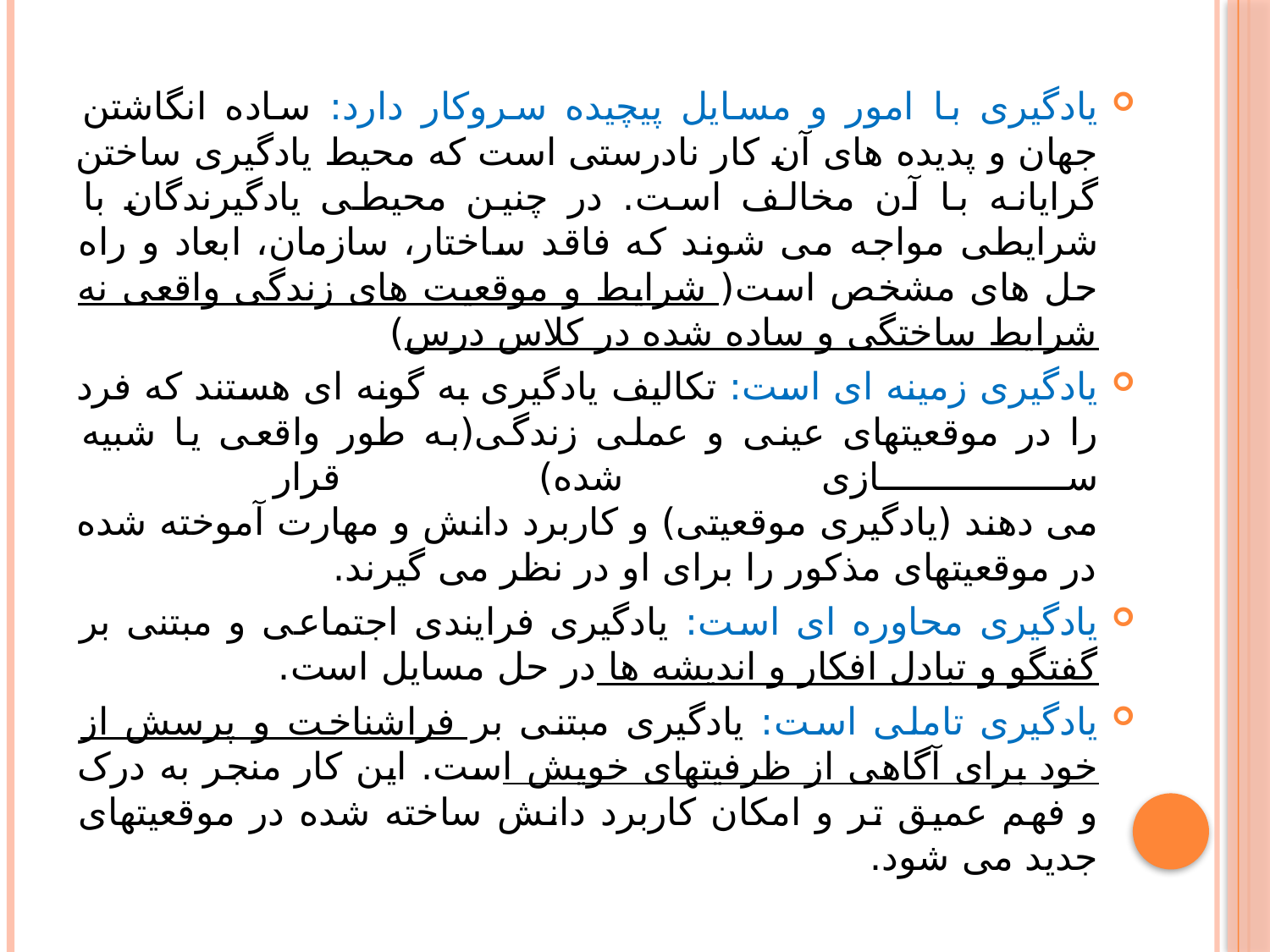

یادگیری با امور و مسایل پیچیده سروکار دارد: ساده انگاشتن جهان و پدیده های آن کار نادرستی است که محیط یادگیری ساختن گرایانه با آن مخالف است. در چنین محیطی یادگیرندگان با شرایطی مواجه می شوند که فاقد ساختار، سازمان، ابعاد و راه حل های مشخص است( شرایط و موقعیت های زندگی واقعی نه شرایط ساختگی و ساده شده در کلاس درس)
یادگیری زمینه ای است: تکالیف یادگیری به گونه ای هستند که فرد را در موقعیتهای عینی و عملی زندگی(به طور واقعی یا شبیه سازی شده) قرار
می دهند (یادگیری موقعیتی) و کاربرد دانش و مهارت آموخته شده در موقعیتهای مذکور را برای او در نظر می گیرند.
یادگیری محاوره ای است: یادگیری فرایندی اجتماعی و مبتنی بر گفتگو و تبادل افکار و اندیشه ها در حل مسایل است.
یادگیری تاملی است: یادگیری مبتنی بر فراشناخت و پرسش از خود برای آگاهی از ظرفیتهای خویش است. این کار منجر به درک و فهم عمیق تر و امکان کاربرد دانش ساخته شده در موقعیتهای جدید می شود.